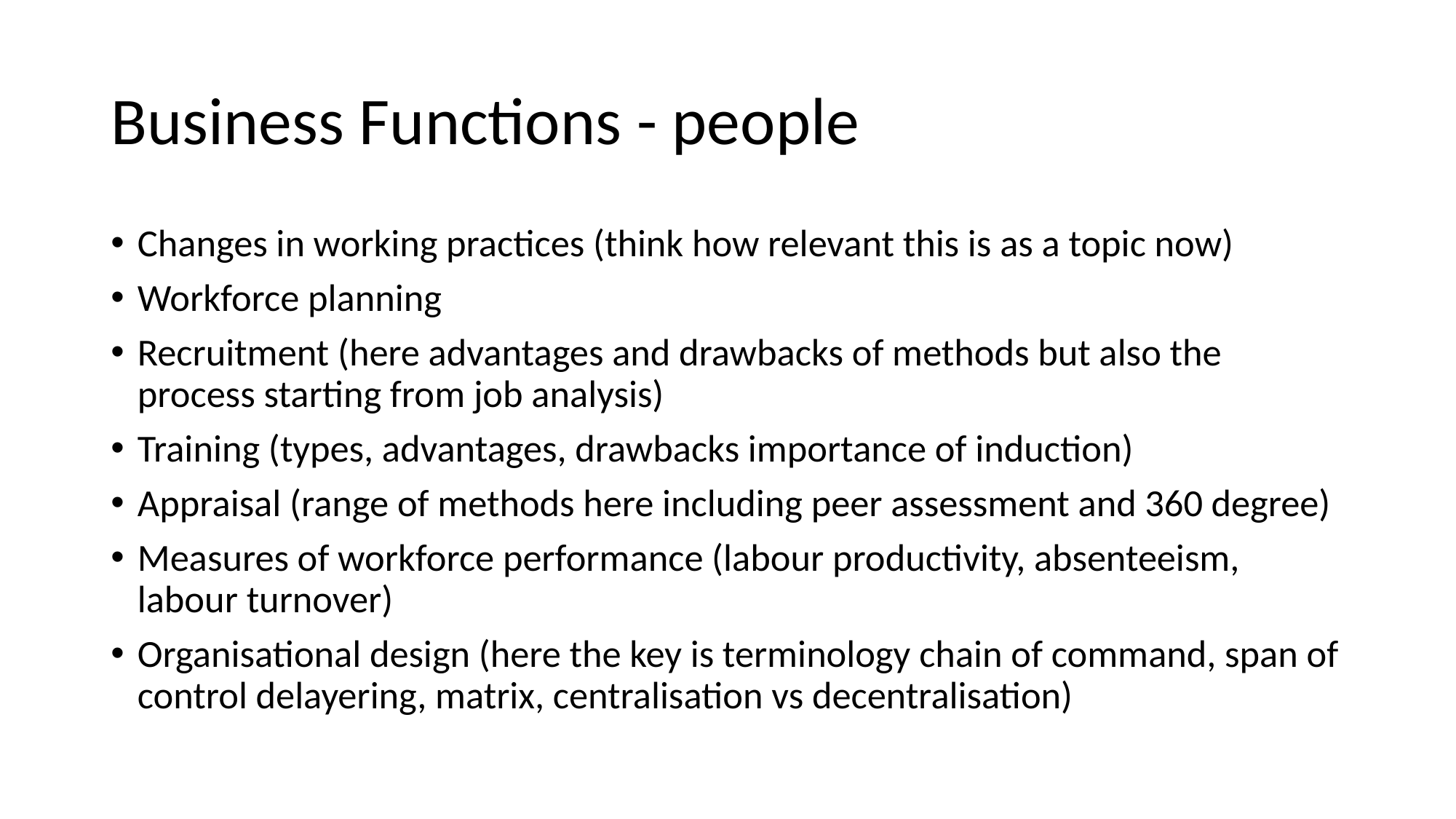

# Business Functions - people
Changes in working practices (think how relevant this is as a topic now)
Workforce planning
Recruitment (here advantages and drawbacks of methods but also the process starting from job analysis)
Training (types, advantages, drawbacks importance of induction)
Appraisal (range of methods here including peer assessment and 360 degree)
Measures of workforce performance (labour productivity, absenteeism, labour turnover)
Organisational design (here the key is terminology chain of command, span of control delayering, matrix, centralisation vs decentralisation)